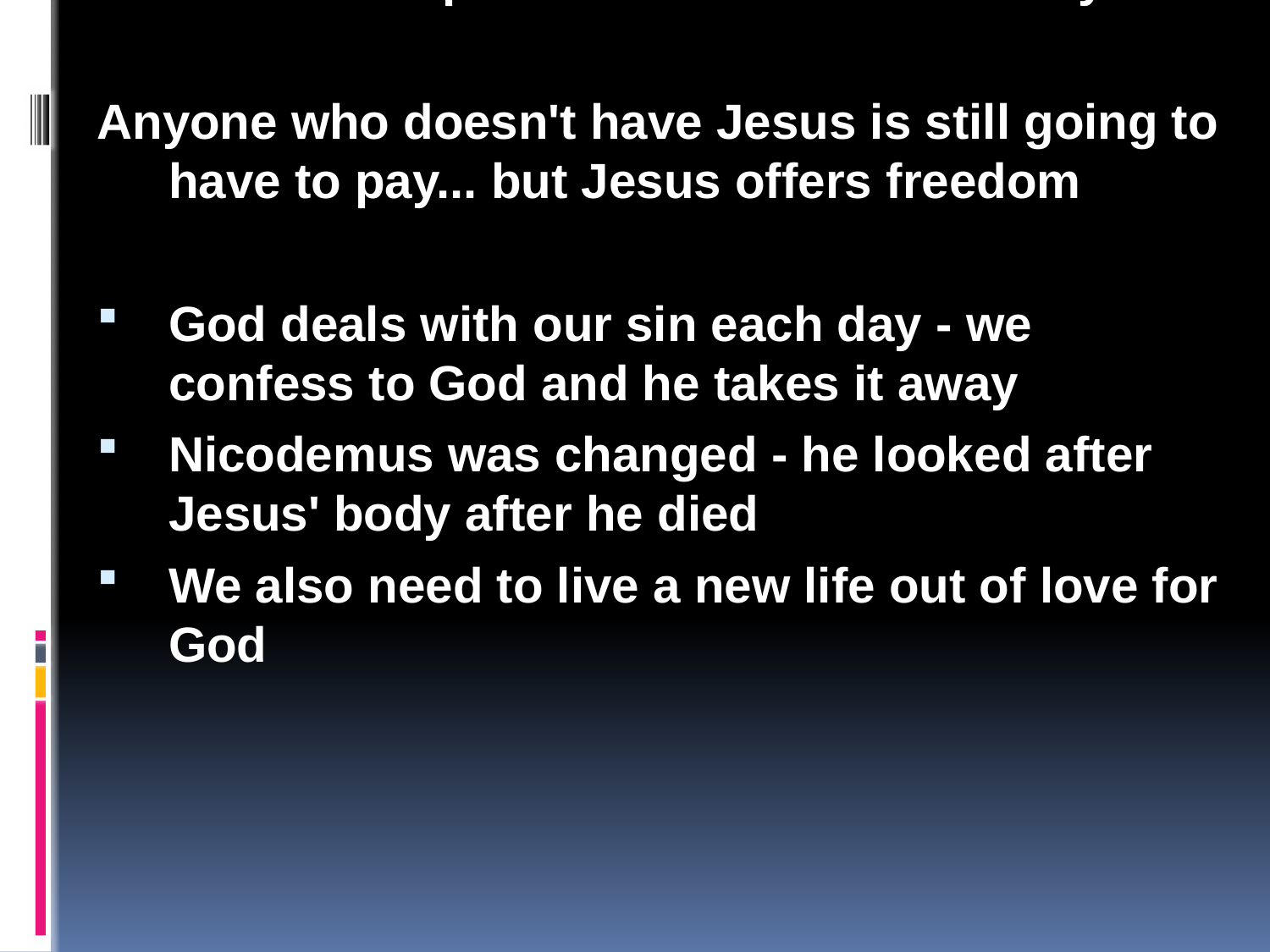

John 3: Spiritual birth

Nicodemus was an important man who wanted to check Jesus out
Nicodemus tries to grease up Jesus, but Jesus tells him the truth

1 We must be born again
Nicodemus probably thought he was sweet because he was a leader in the church
But Jesus says everyone is dead if they don't have Jesus
People who are spiritually dead can't do anything to save themselves - they just have to take it
2. How can we be born again?
The Holy Spirit works in our heart - we can't see Him or know how He works
But we can trust Jesus when he promises us the Spirit
We need to believe in Jesus and put all of our trust in him
3. How do we know if we are born again?
Do we love God's things and becoming more like Jesus?
Jesus came to give us life for free - not something we have to work for
Jesus comes to swap  - he takes all of the punishment and lets us go free
Be the new person that God has made you!

Anyone who doesn't have Jesus is still going to have to pay... but Jesus offers freedom

God deals with our sin each day - we confess to God and he takes it away
Nicodemus was changed - he looked after Jesus' body after he died
We also need to live a new life out of love for God